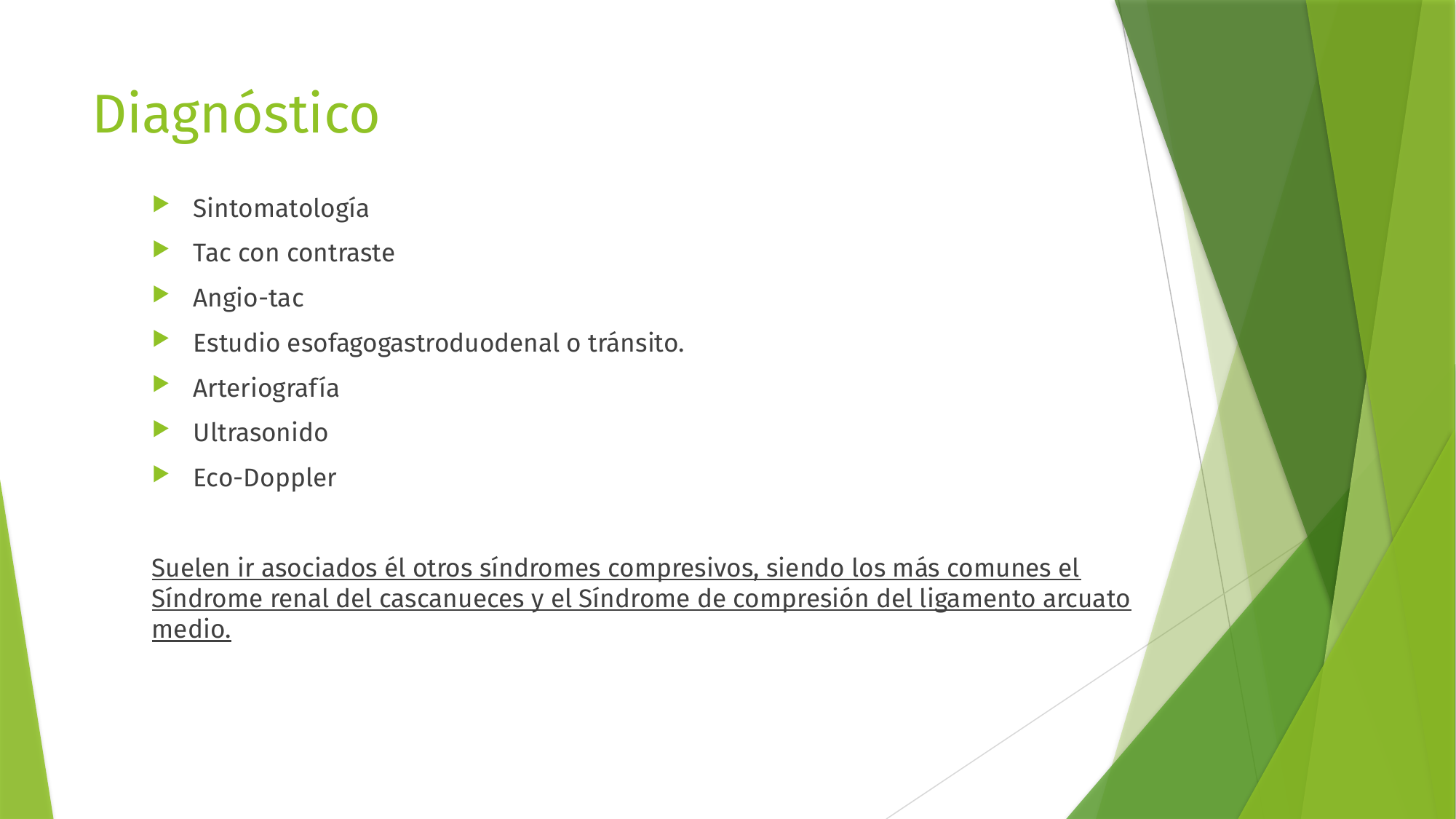

# Diagnóstico
Sintomatología
Tac con contraste
Angio-tac
Estudio esofagogastroduodenal o tránsito.
Arteriografía
Ultrasonido
Eco-Doppler

Suelen ir asociados él otros síndromes compresivos, siendo los más comunes el Síndrome renal del cascanueces y el Síndrome de compresión del ligamento arcuato medio.